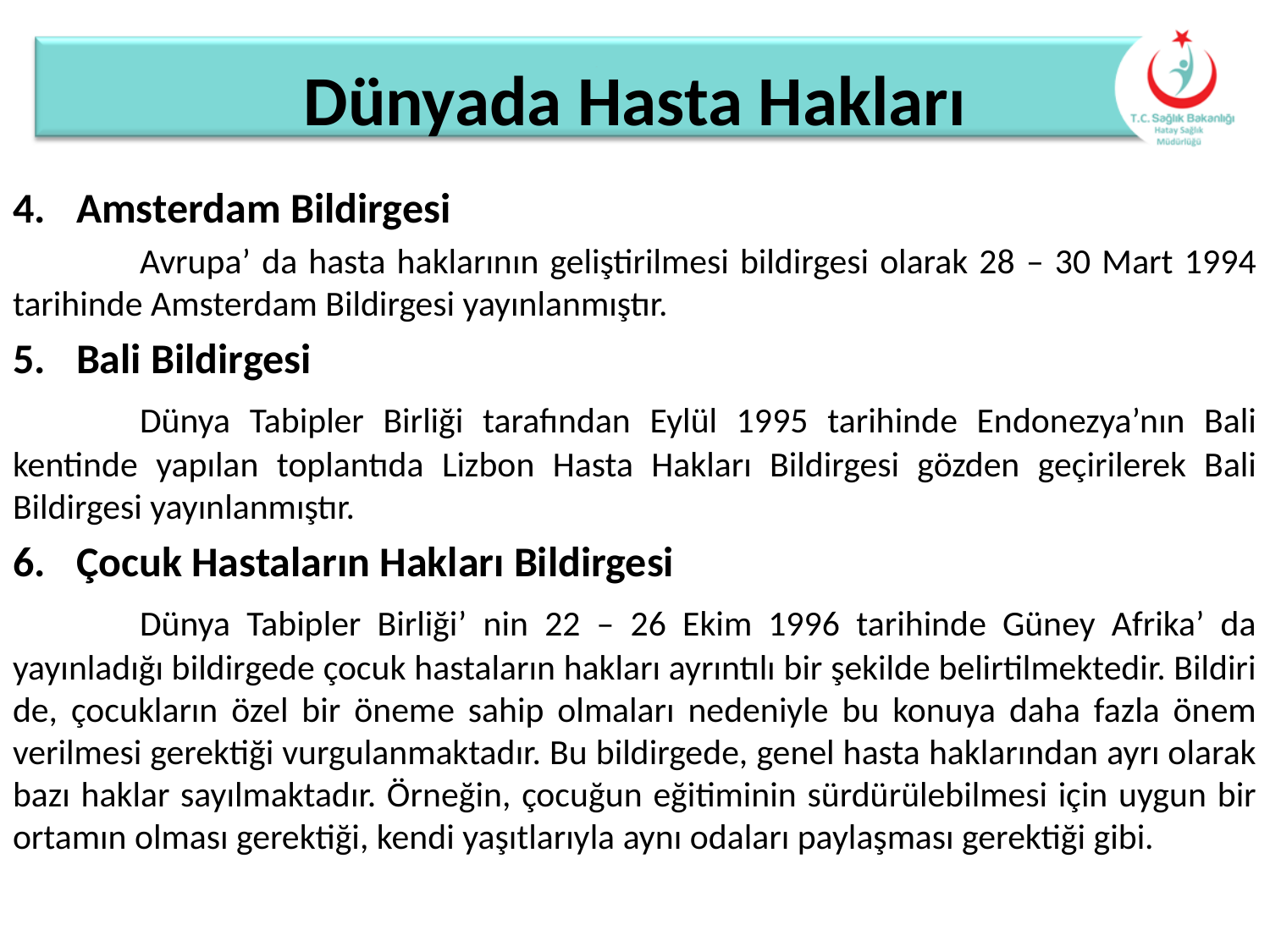

# Dünyada Hasta Hakları

Amsterdam Bildirgesi
	Avrupa’ da hasta haklarının geliştirilmesi bildirgesi olarak 28 – 30 Mart 1994 tarihinde Amsterdam Bildirgesi yayınlanmıştır.
Bali Bildirgesi
	Dünya Tabipler Birliği tarafından Eylül 1995 tarihinde Endonezya’nın Bali kentinde yapılan toplantıda Lizbon Hasta Hakları Bildirgesi gözden geçirilerek Bali Bildirgesi yayınlanmıştır.
Çocuk Hastaların Hakları Bildirgesi
	Dünya Tabipler Birliği’ nin 22 – 26 Ekim 1996 tarihinde Güney Afrika’ da yayınladığı bildirgede çocuk hastaların hakları ayrıntılı bir şekilde belirtilmektedir. Bildiri de, çocukların özel bir öneme sahip olmaları nedeniyle bu konuya daha fazla önem verilmesi gerektiği vurgulanmaktadır. Bu bildirgede, genel hasta haklarından ayrı olarak bazı haklar sayılmaktadır. Örneğin, çocuğun eğitiminin sürdürülebilmesi için uygun bir ortamın olması gerektiği, kendi yaşıtlarıyla aynı odaları paylaşması gerektiği gibi.